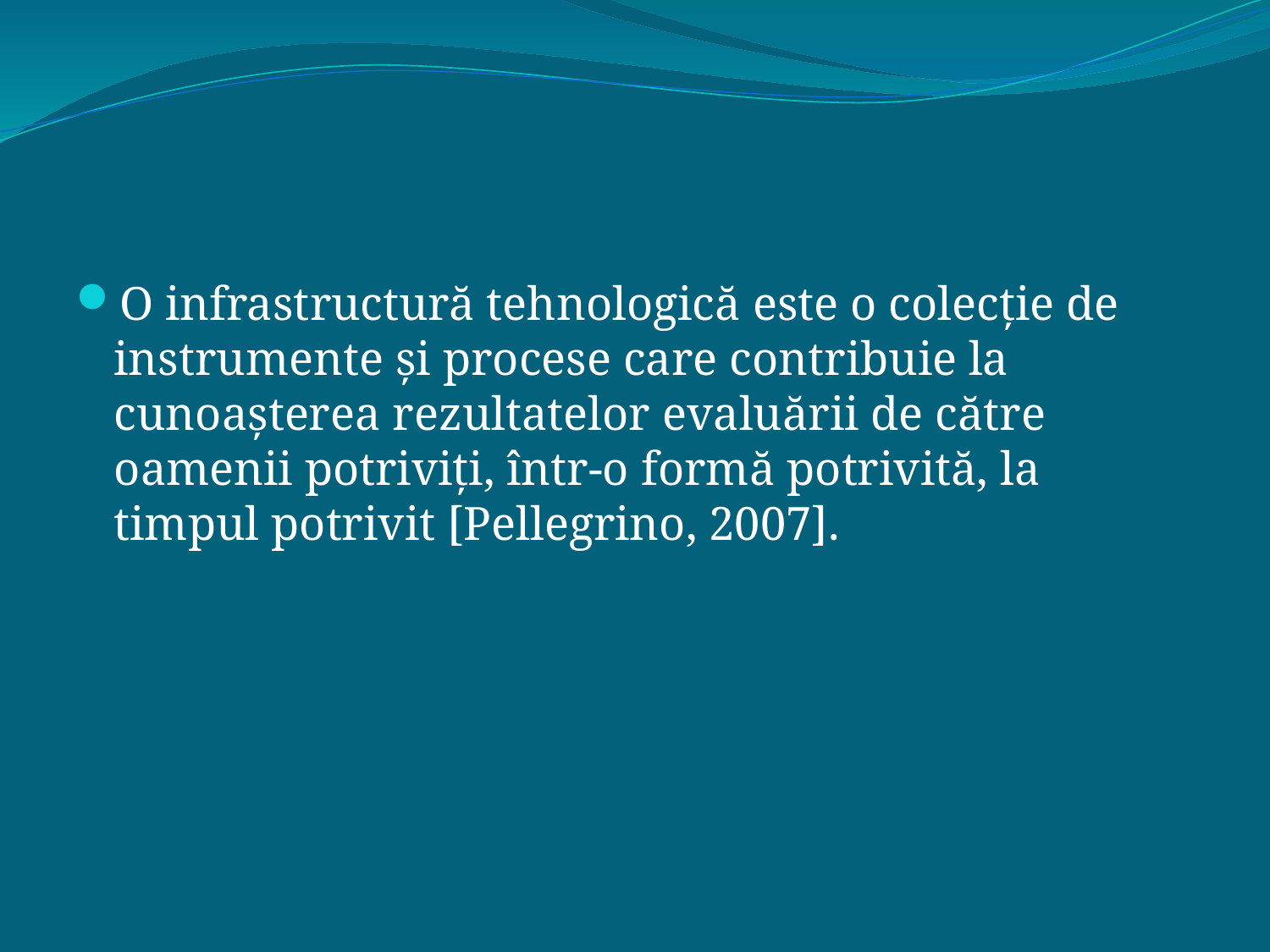

#
O infrastructură tehnologică este o colecţie de instrumente şi procese care contribuie la cunoaşterea rezultatelor evaluării de către oamenii potriviţi, într-o formă potrivită, la timpul potrivit [Pellegrino, 2007].